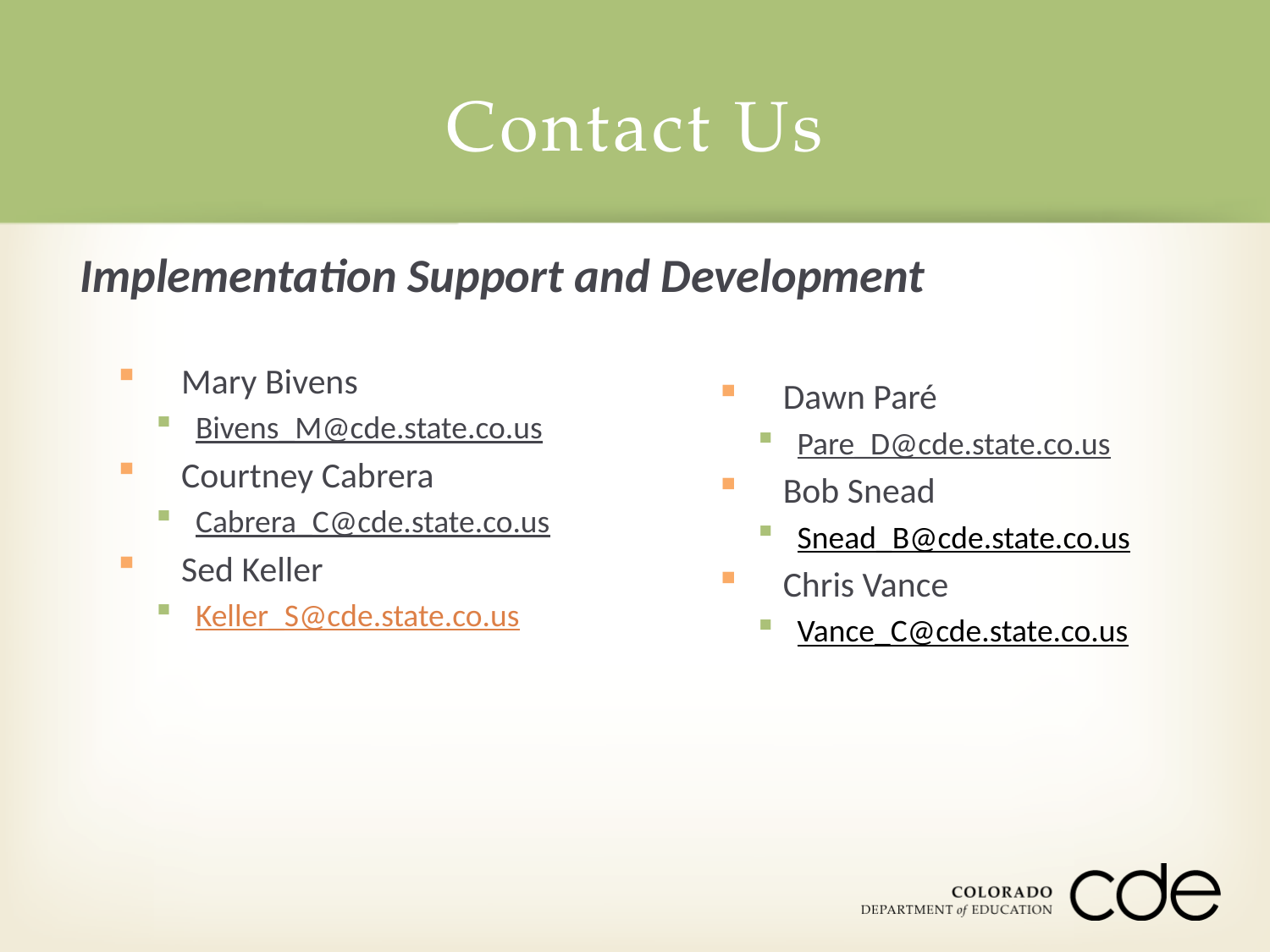

# Contact Us
Implementation Support and Development

Mary Bivens
Bivens_M@cde.state.co.us
Courtney Cabrera
Cabrera_C@cde.state.co.us
Sed Keller
Keller_S@cde.state.co.us

Dawn Paré
Pare_D@cde.state.co.us
Bob Snead
Snead_B@cde.state.co.us
Chris Vance
Vance_C@cde.state.co.us